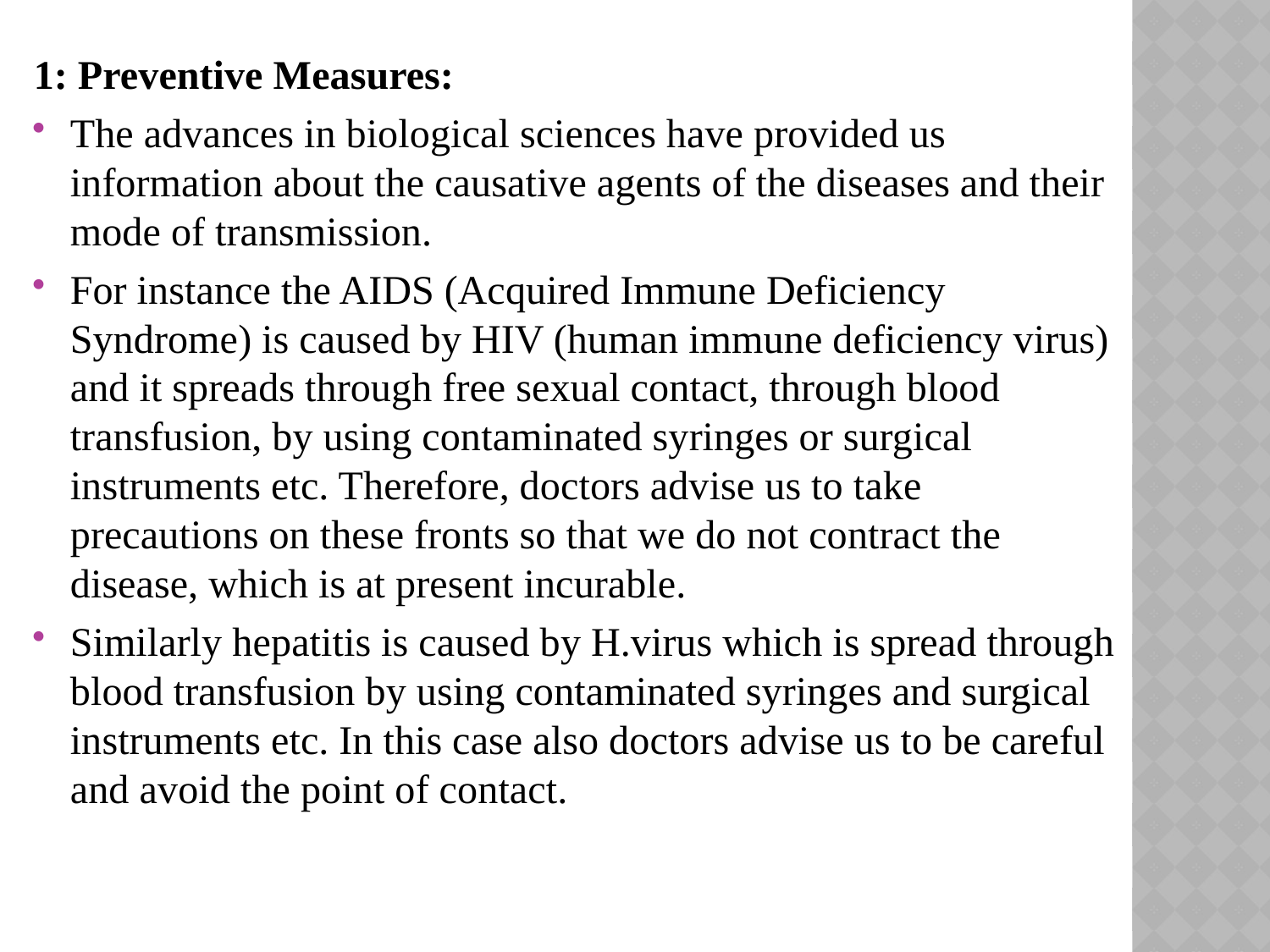

1: Preventive Measures:
The advances in biological sciences have provided us information about the causative agents of the diseases and their mode of transmission.
For instance the AIDS (Acquired Immune Deficiency Syndrome) is caused by HIV (human immune deficiency virus) and it spreads through free sexual contact, through blood transfusion, by using contaminated syringes or surgical instruments etc. Therefore, doctors advise us to take precautions on these fronts so that we do not contract the disease, which is at present incurable.
Similarly hepatitis is caused by H.virus which is spread through blood transfusion by using contaminated syringes and surgical instruments etc. In this case also doctors advise us to be careful and avoid the point of contact.